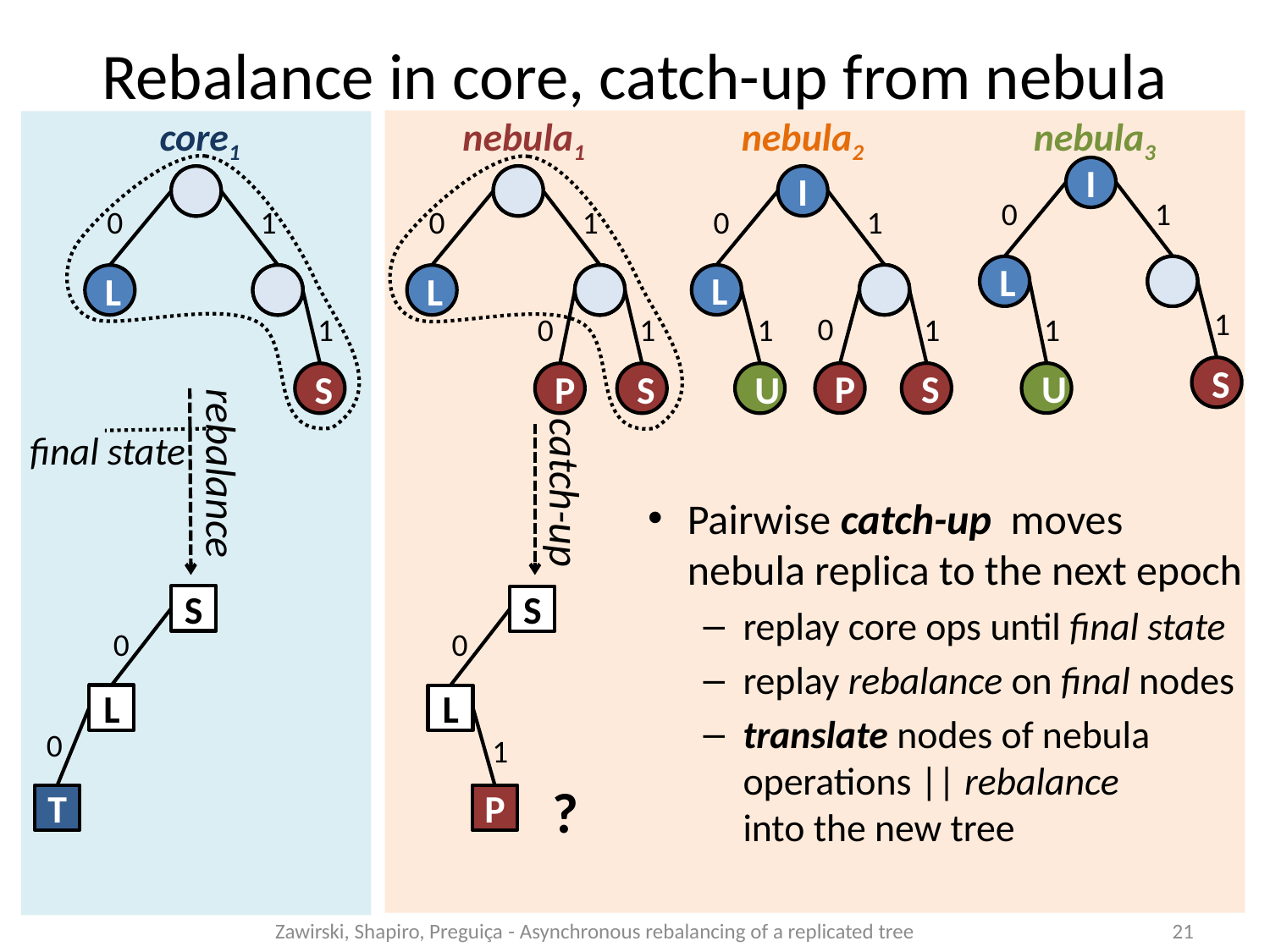

Rebalance in core, catch-up from nebula
core1
nebula1
nebula2
nebula3

I

I
I

I
0
1
0
1
0
1
0
1
L
I

P
L
I

P
L
I

P
L
I

P
1
0
0
1
1
1
1
1
S
P
S
U
S
P
S
U
final state
rebalance
catch-up
Pairwise catch-up  moves
nebula replica to the next epoch
replay core ops until final state
replay rebalance on final nodes
translate nodes of nebula operations || rebalance
into the new tree
S
S
0
0
L
L
0
1
?
T
P
Zawirski, Shapiro, Preguiça - Asynchronous rebalancing of a replicated tree
21